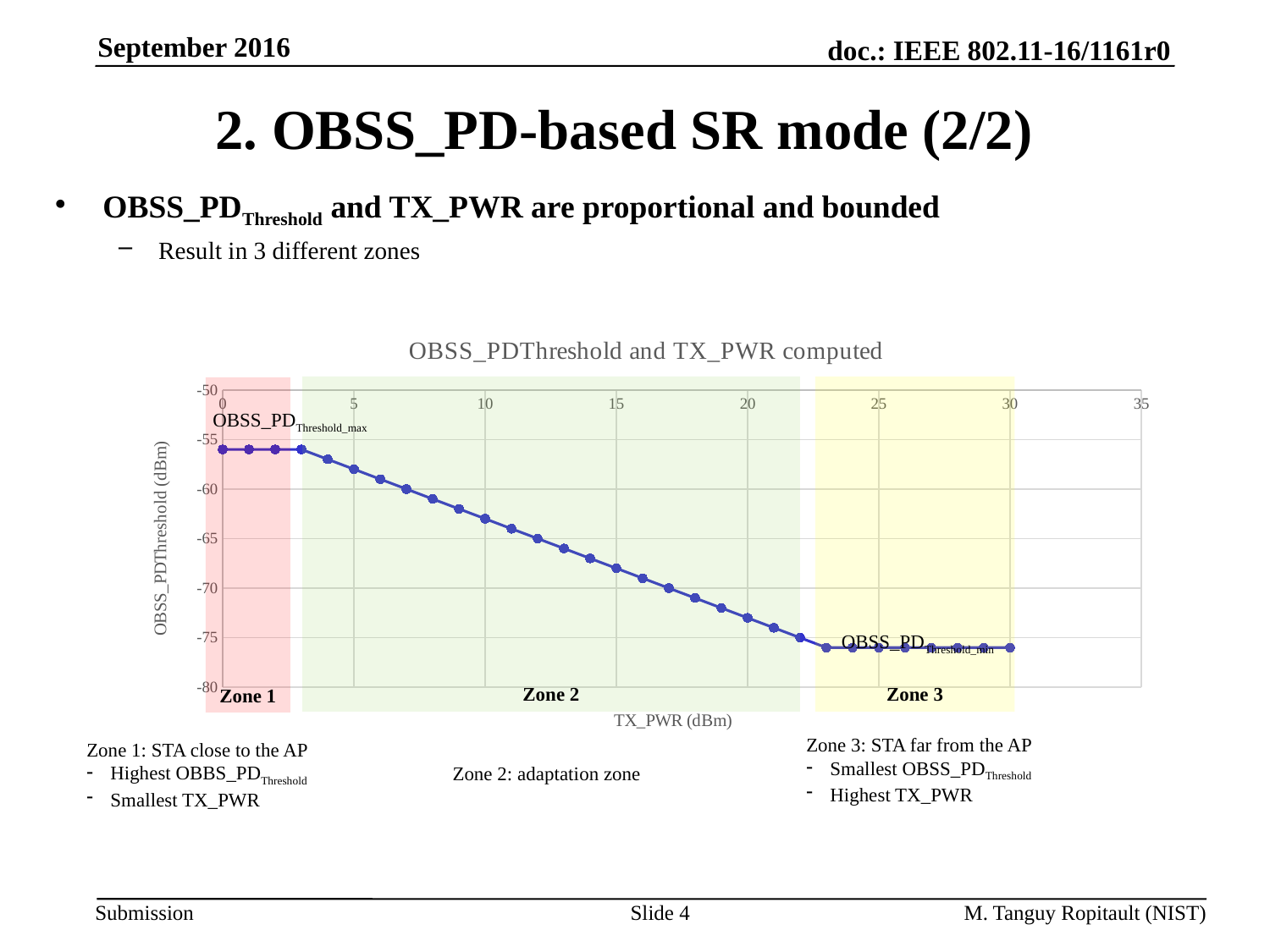

September 2016
# 2. OBSS_PD-based SR mode (2/2)
OBSS_PDThreshold and TX_PWR are proportional and bounded
Result in 3 different zones

### Chart: OBSS_PDThreshold and TX_PWR computed

| Category |  |
|---|---|
Zone 2
Zone 3
Zone 1
OBSS_PDThreshold_max
OBSS_PDThreshold_min
Zone 3: STA far from the AP
Smallest OBSS_PDThreshold
Highest TX_PWR
Zone 1: STA close to the AP
Highest OBBS_PDThreshold
Smallest TX_PWR
Zone 2: adaptation zone
Slide 4
M. Tanguy Ropitault (NIST)